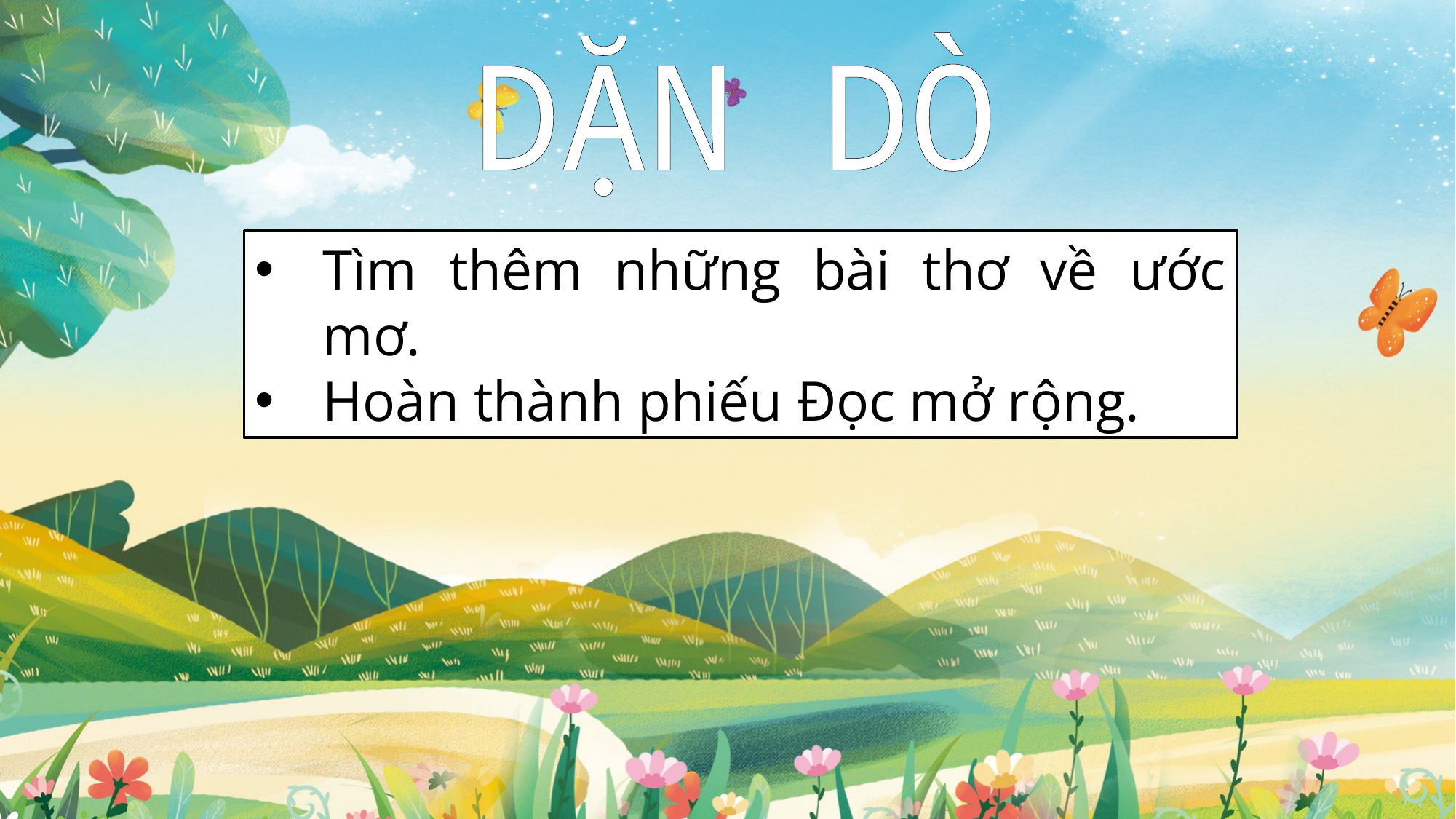

DẶN DÒ
Tìm thêm những bài thơ về ước mơ.
Hoàn thành phiếu Đọc mở rộng.